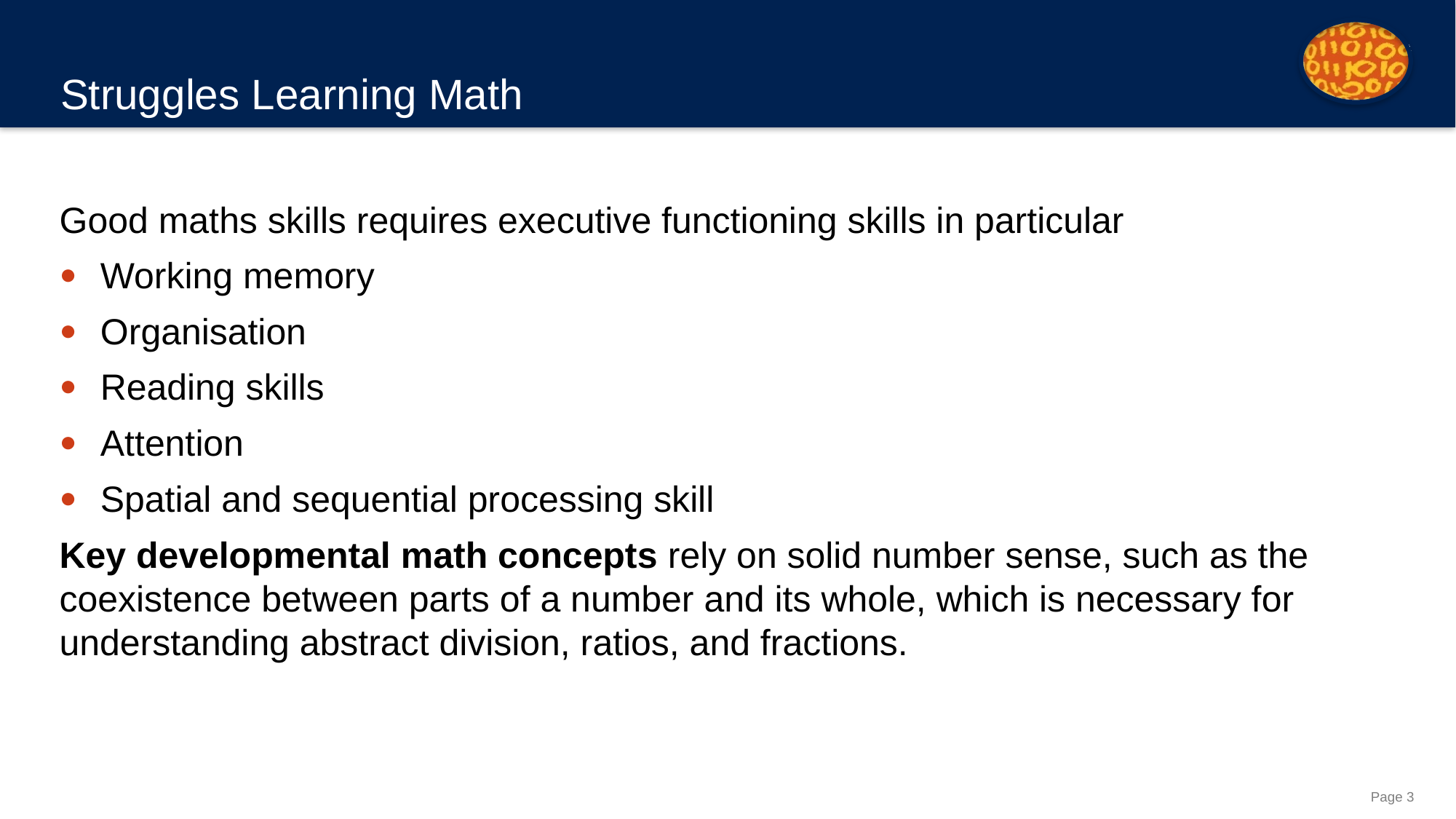

# Struggles Learning Math
Good maths skills requires executive functioning skills in particular
Working memory
Organisation
Reading skills
Attention
Spatial and sequential processing skill
Key developmental math concepts rely on solid number sense, such as the coexistence between parts of a number and its whole, which is necessary for understanding abstract division, ratios, and fractions.